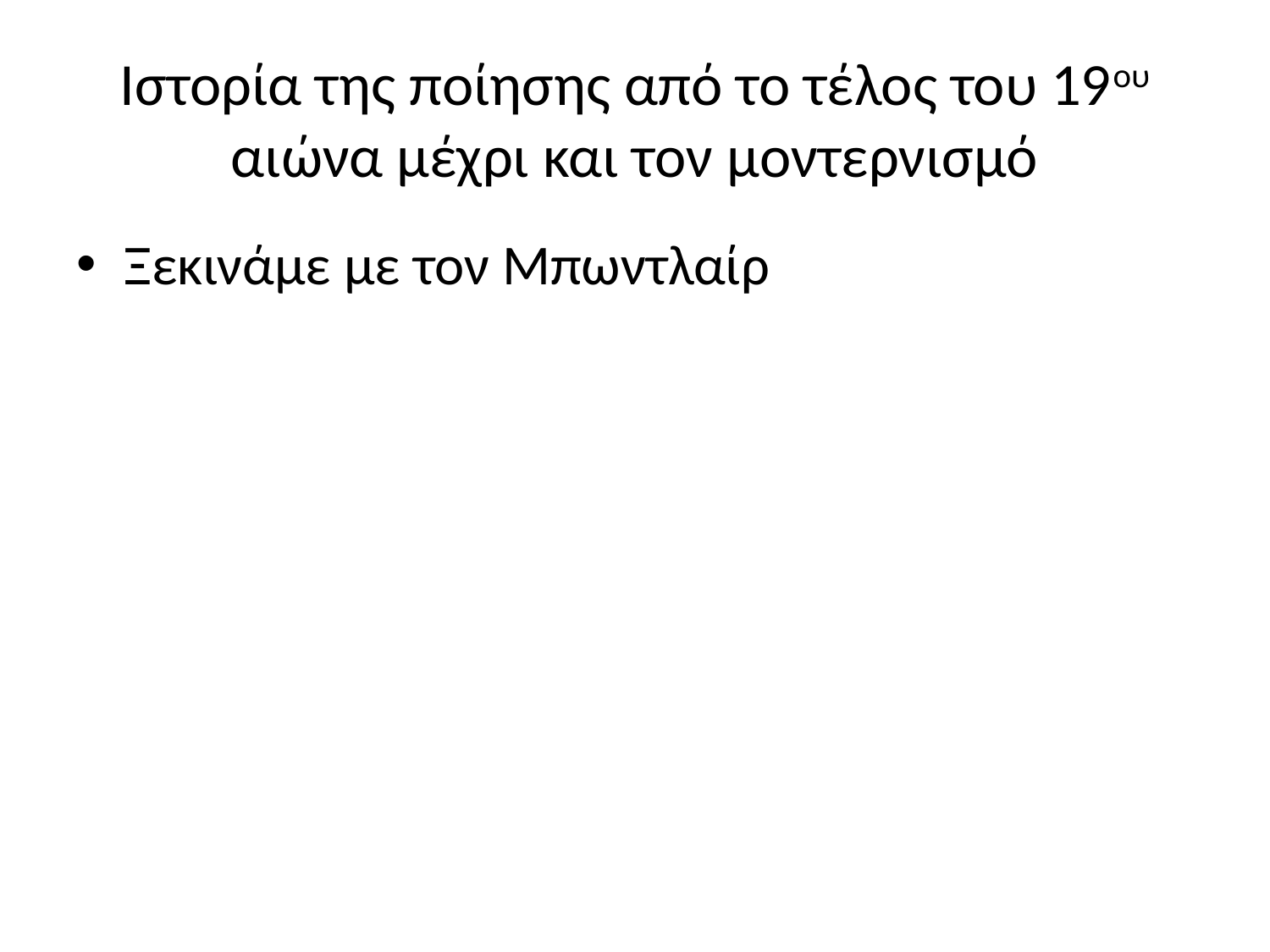

# Ιστορία της ποίησης από το τέλος του 19ου αιώνα μέχρι και τον μοντερνισμό
Ξεκινάμε με τον Μπωντλαίρ